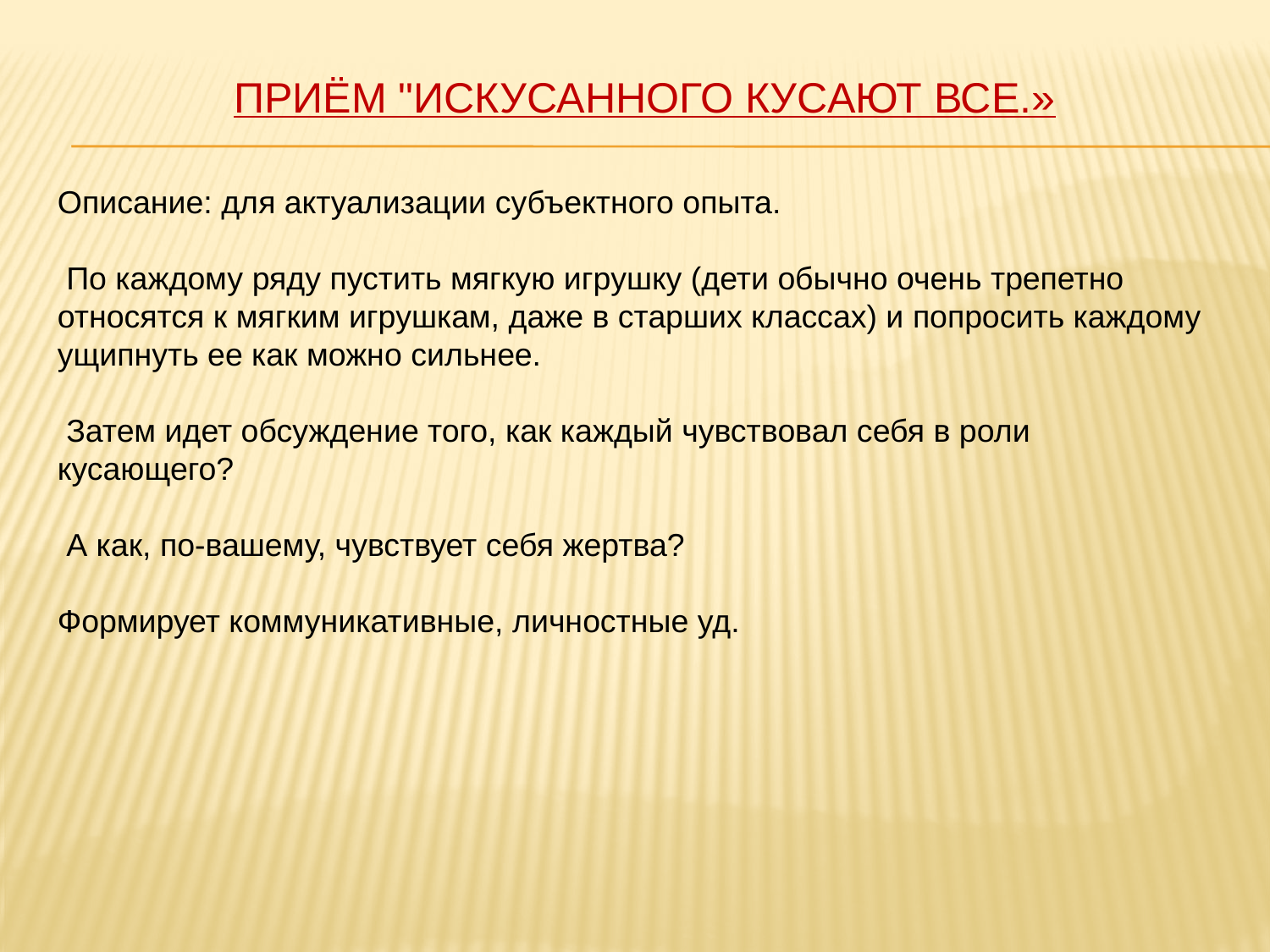

# Приём "Искусанного кусают все.»
Описание: для актуализации субъектного опыта.

 По каждому ряду пустить мягкую игрушку (дети обычно очень трепетно относятся к мягким игрушкам, даже в старших классах) и попросить каждому ущипнуть ее как можно сильнее.

 Затем идет обсуждение того, как каждый чувствовал себя в роли кусающего?

 А как, по-вашему, чувствует себя жертва?

Формирует коммуникативные, личностные уд.